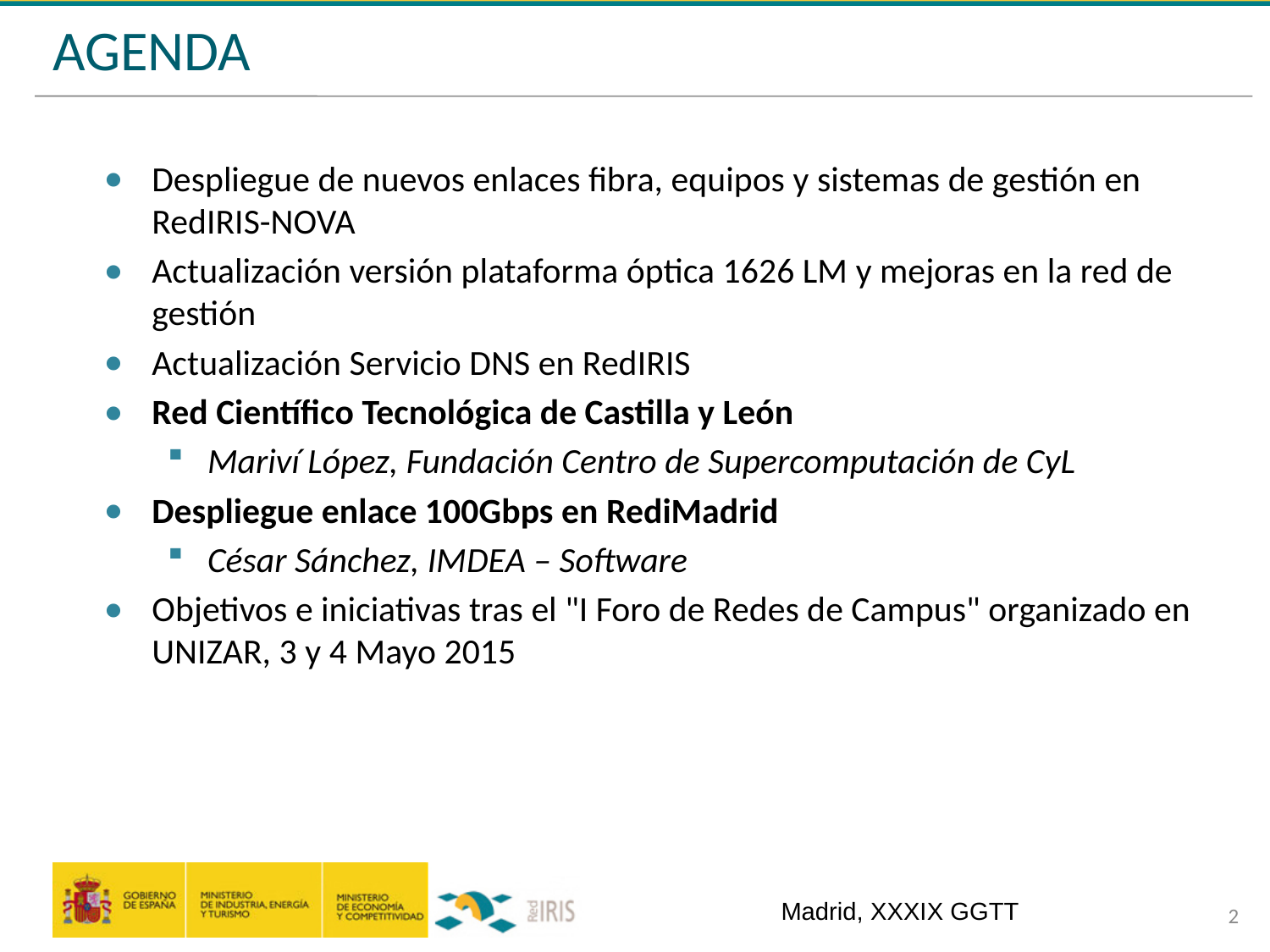

# AGENDA
Despliegue de nuevos enlaces fibra, equipos y sistemas de gestión en RedIRIS-NOVA
Actualización versión plataforma óptica 1626 LM y mejoras en la red de gestión
Actualización Servicio DNS en RedIRIS
Red Científico Tecnológica de Castilla y León
Mariví López, Fundación Centro de Supercomputación de CyL
Despliegue enlace 100Gbps en RediMadrid
César Sánchez, IMDEA – Software
Objetivos e iniciativas tras el "I Foro de Redes de Campus" organizado en UNIZAR, 3 y 4 Mayo 2015

Madrid, XXXIX GGTT
2